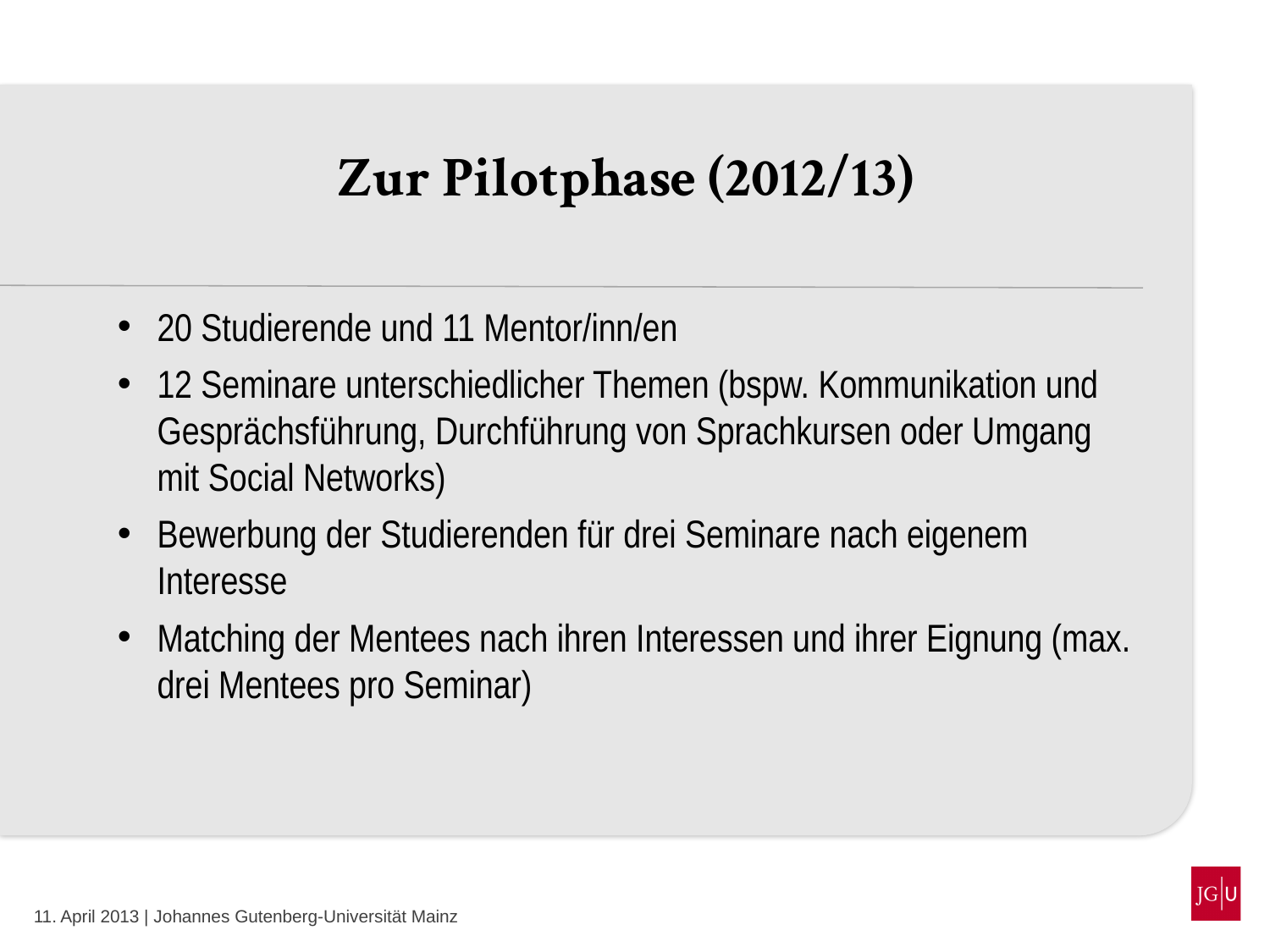

Zur Pilotphase (2012/13)
20 Studierende und 11 Mentor/inn/en
12 Seminare unterschiedlicher Themen (bspw. Kommunikation und Gesprächsführung, Durchführung von Sprachkursen oder Umgang mit Social Networks)
Bewerbung der Studierenden für drei Seminare nach eigenem Interesse
Matching der Mentees nach ihren Interessen und ihrer Eignung (max. drei Mentees pro Seminar)